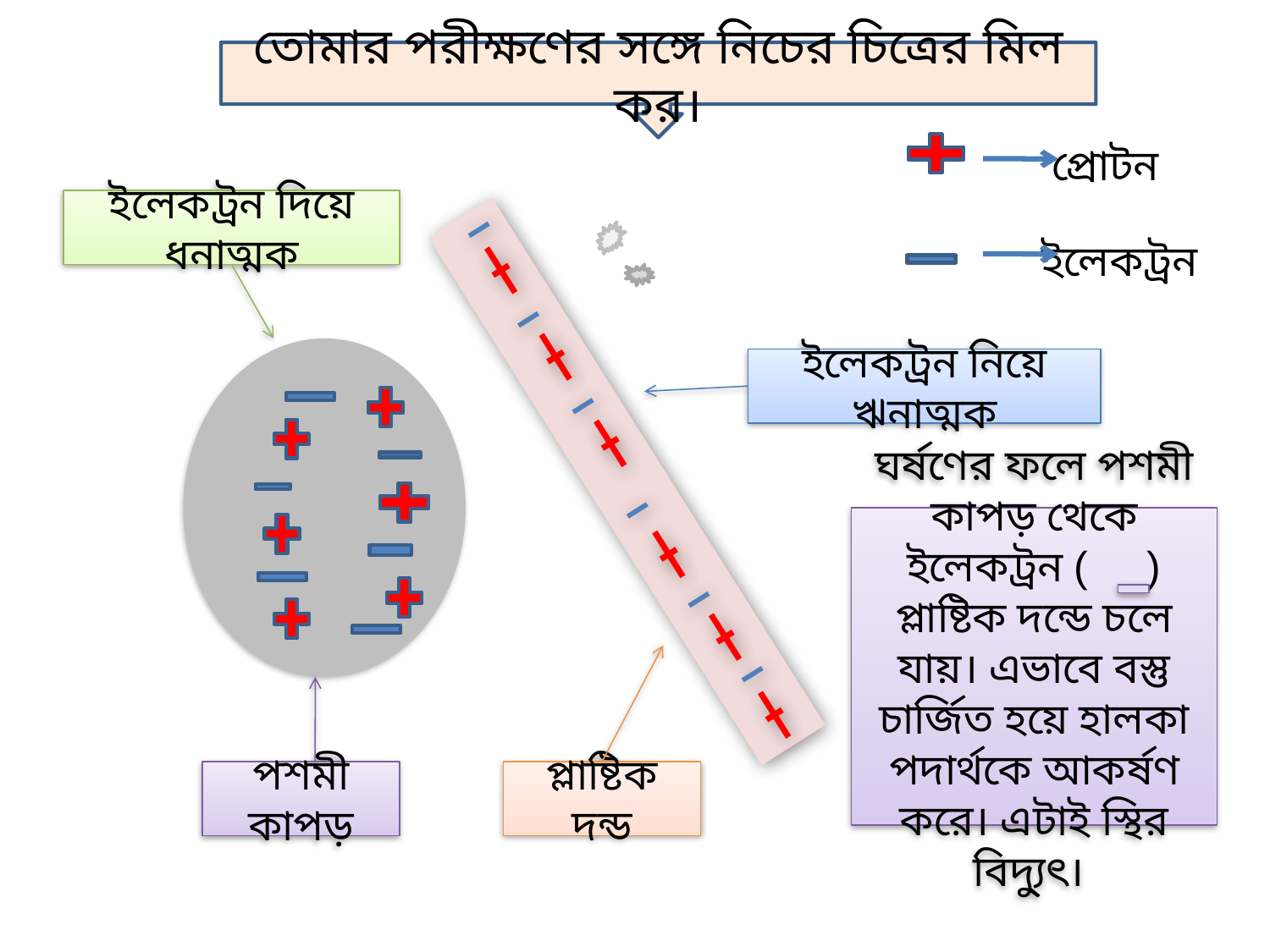

তোমার পরীক্ষণের সঙ্গে নিচের চিত্রের মিল কর।

প্রোটন

ইলেকট্রন দিয়ে ধনাত্মক

ইলেকট্রন

ইলেকট্রন নিয়ে ঋনাত্মক

ঘর্ষণের ফলে পশমী কাপড় থেকে ইলেকট্রন (     )
প্লাষ্টিক দন্ডে চলে যায়। এভাবে বস্তু চার্জিত হয়ে হালকা পদার্থকে আকর্ষণ করে। এটাই স্থির বিদ্যু্ৎ।

প্লাষ্টিক দন্ড
পশমী কাপড়